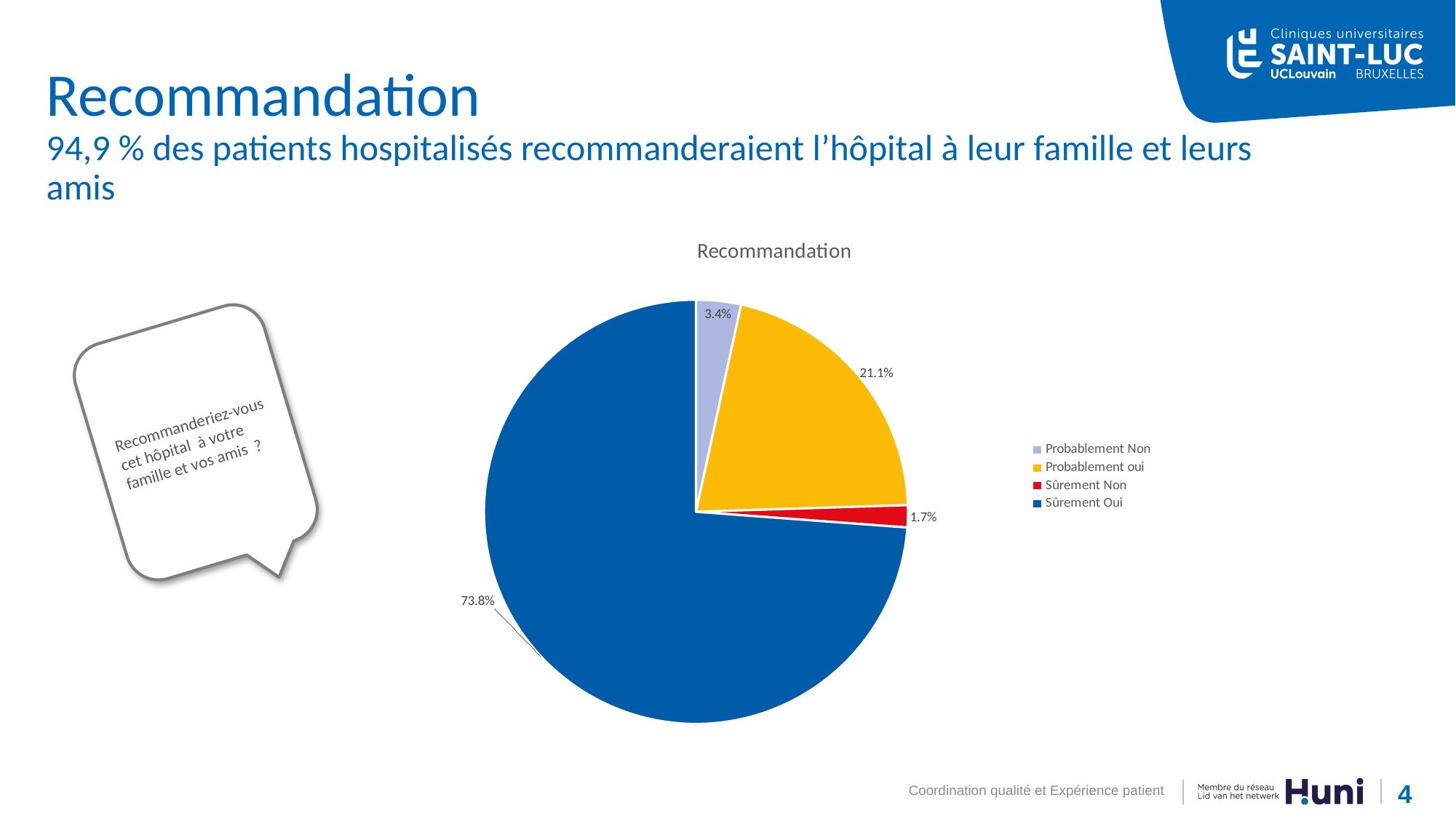

# Recommandation 94,9 % des patients hospitalisés recommanderaient l’hôpital à leur famille et leurs amis

### Chart:

| Category | Recommandation |
|---|---|
| Probablement Non | 0.0341745531019979 |
| Probablement oui | 0.21083070452155625 |
| Sûrement Non | 0.016824395373291272 |
| Sûrement Oui | 0.7381703470031545 |

### Chart

| Category |
|---|

### Chart

| Category |
|---|
Recommanderiez-vous cet hôpital  à votre famille et vos amis  ?
4

Coordination qualité et Expérience patient